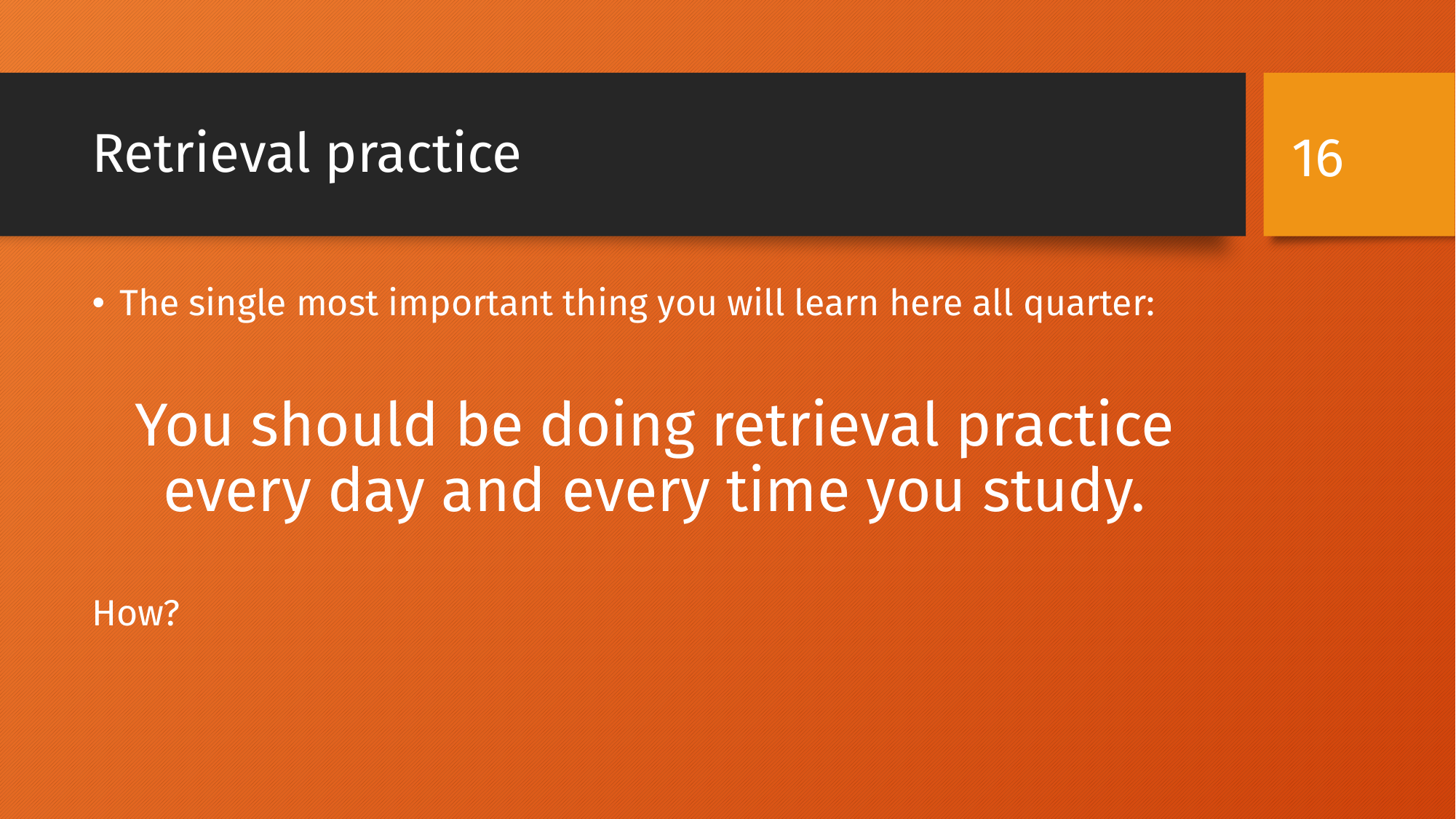

16
# Retrieval practice
The single most important thing you will learn here all quarter:

You should be doing retrieval practice every day and every time you study.

How?